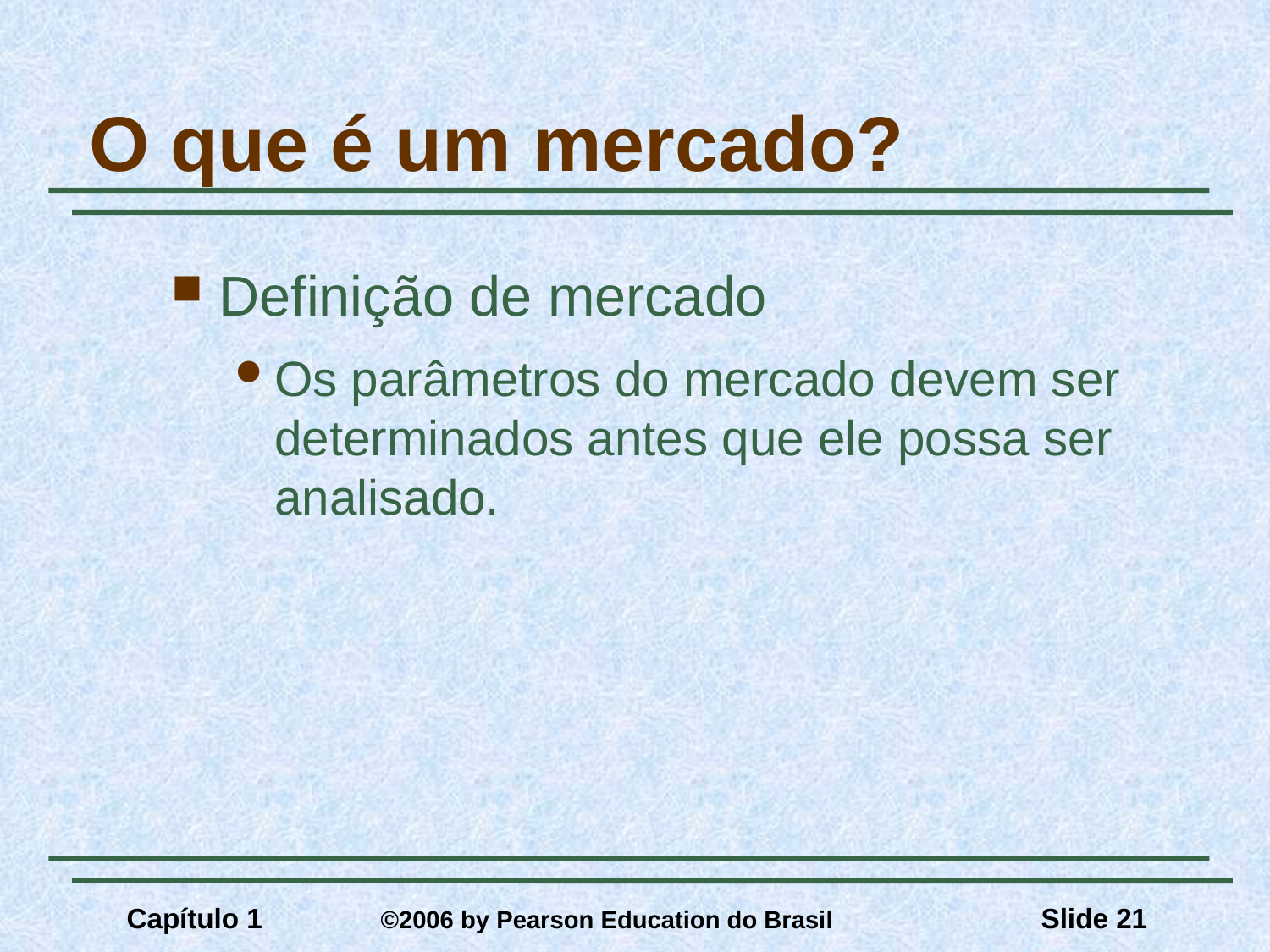

# O que é um mercado?
Definição de mercado
Os parâmetros do mercado devem ser determinados antes que ele possa ser analisado.

Capítulo 1	©2006 by Pearson Education do Brasil
Slide 21